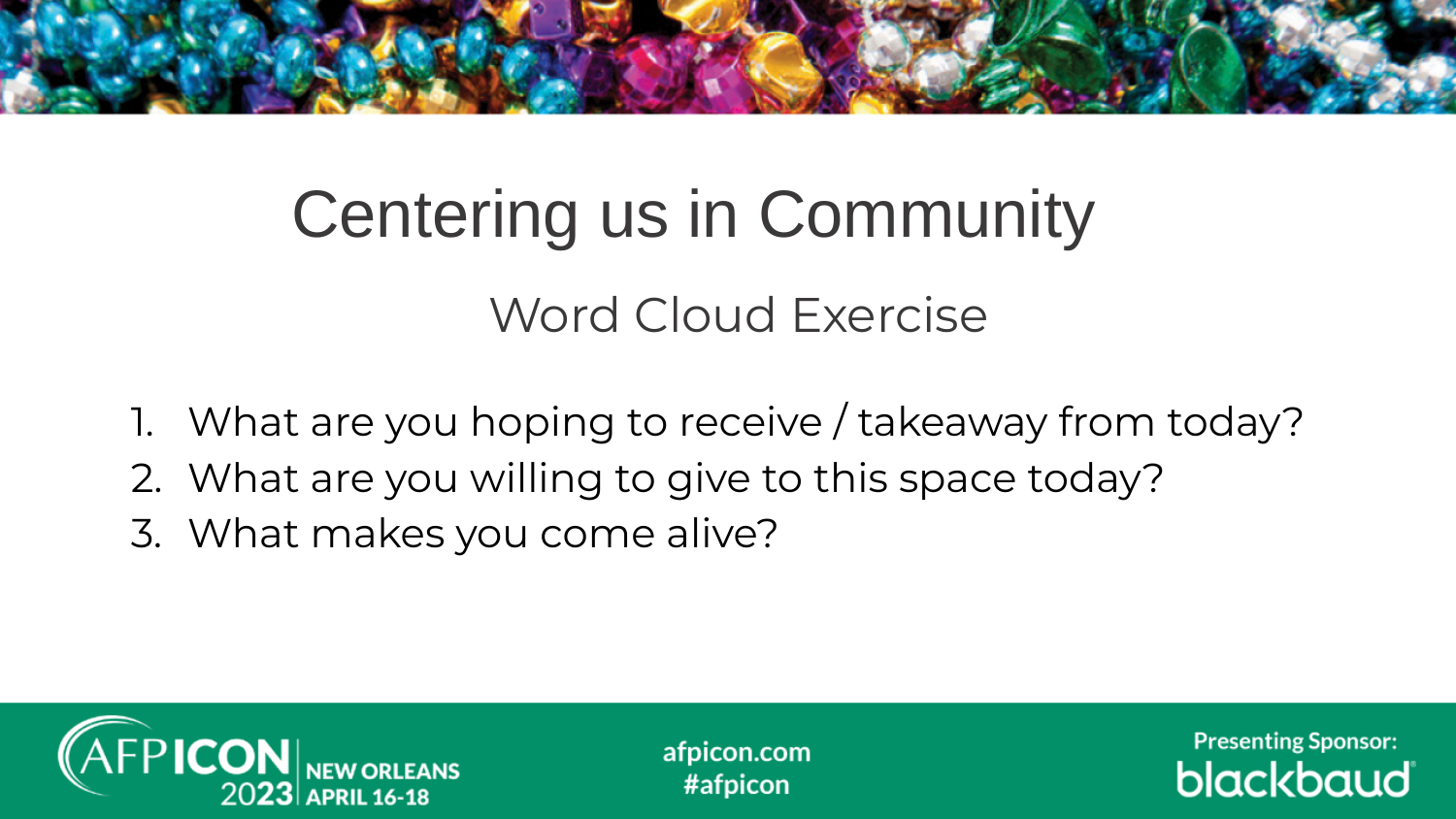

# Centering us in Community
Word Cloud Exercise

What are you hoping to receive / takeaway from today?
What are you willing to give to this space today?
What makes you come alive?